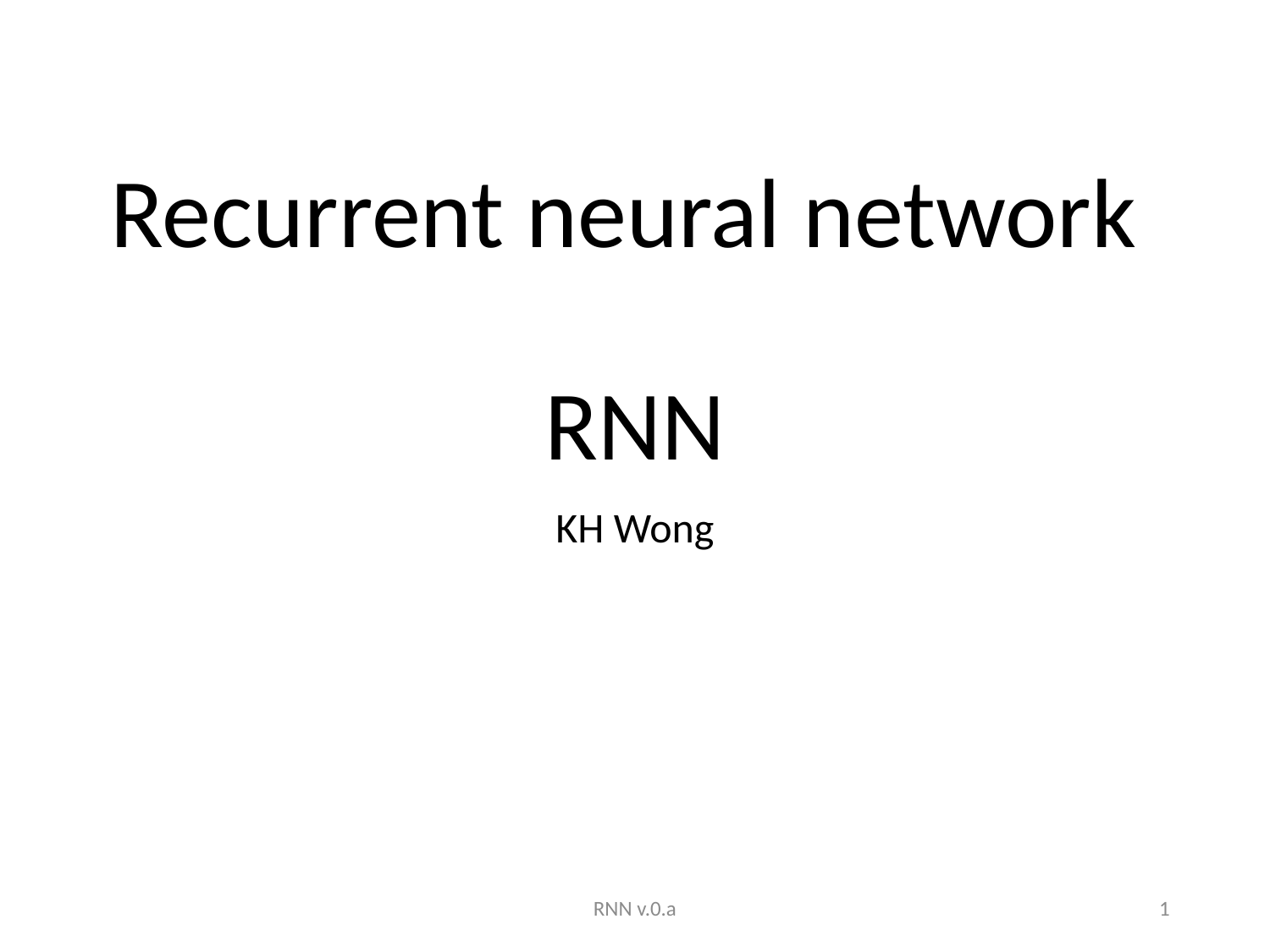

# Recurrent neural network RNN
KH Wong
RNN v.0.a
1